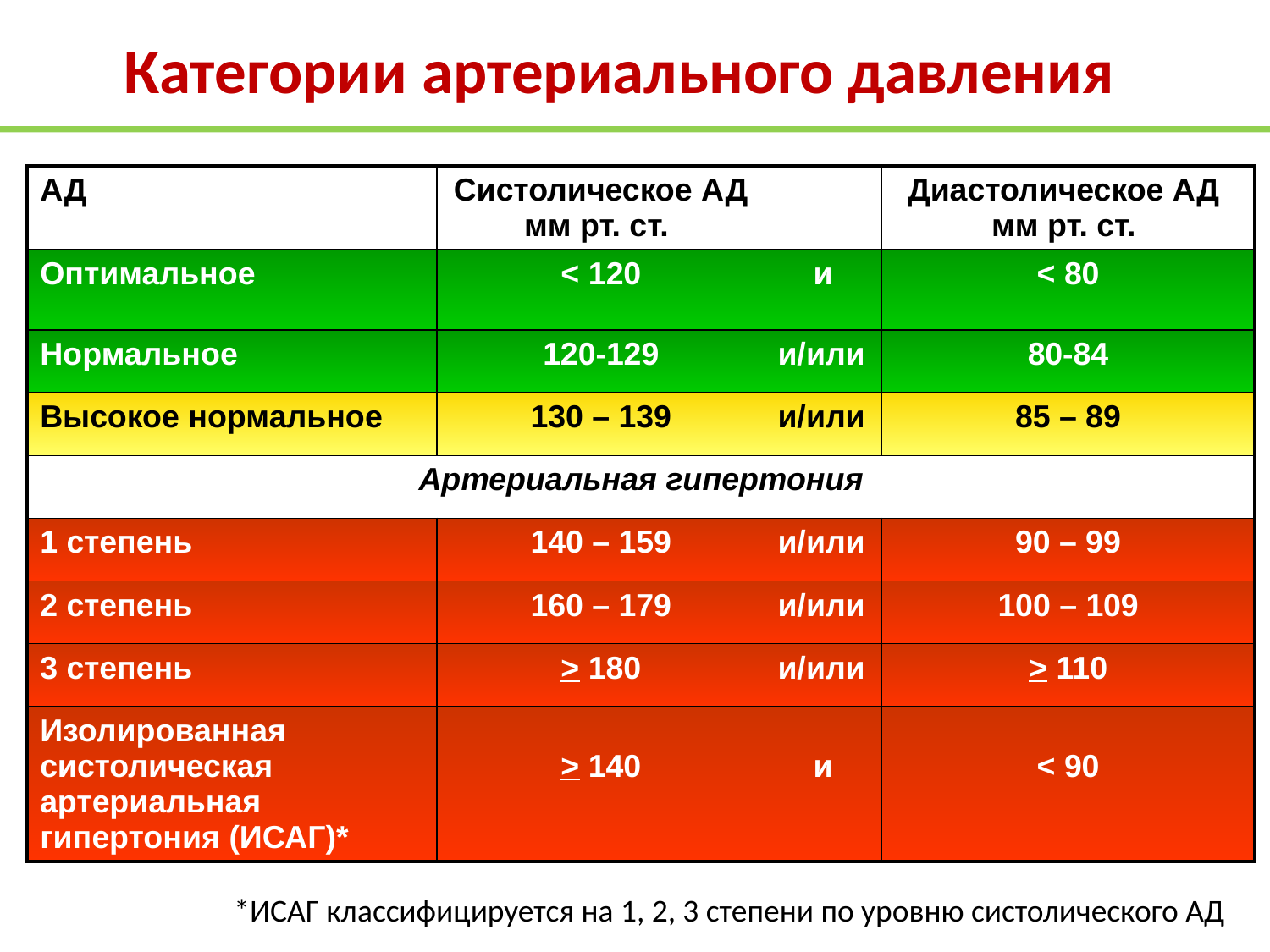

# Категории артериального давления

| АД | Систолическое АД мм рт. ст. |  | Диастолическое АД мм рт. ст. |
| --- | --- | --- | --- |
| Оптимальное | < 120 | и | < 80 |
| Нормальное | 120-129 | и/или | 80-84 |
| Высокое нормальное | 130 – 139 | и/или | 85 – 89 |
| Артериальная гипертония |  |  |  |
| 1 степень | 140 – 159 | и/или | 90 – 99 |
| 2 степень | 160 – 179 | и/или | 100 – 109 |
| 3 степень | > 180 | и/или | > 110 |
| Изолированная систолическая артериальная гипертония (ИСАГ)\* | > 140 | и | < 90 |
*ИСАГ классифицируется на 1, 2, 3 степени по уровню систолического АД